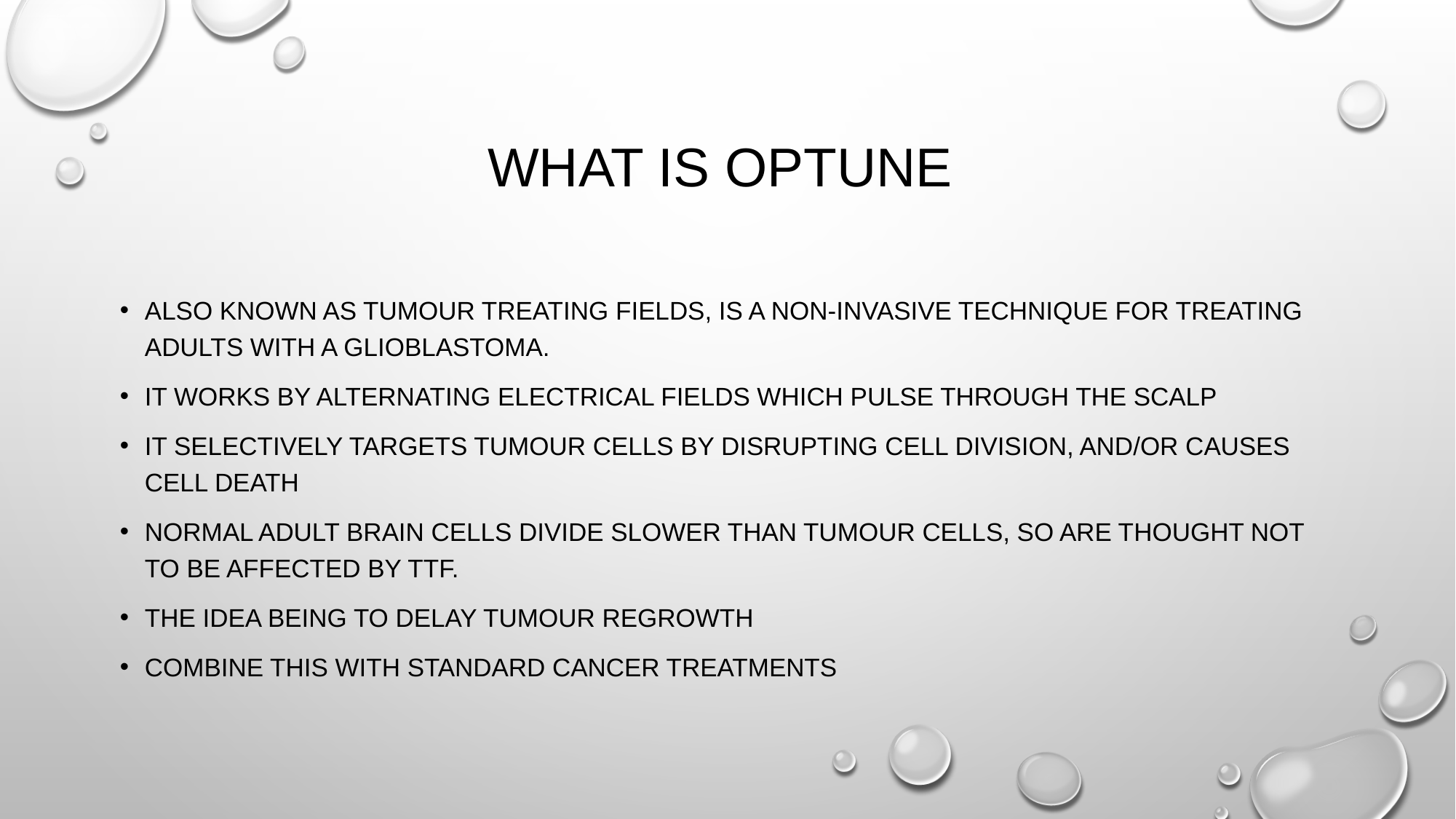

# What is OPTUNE
Also known as Tumour treating fields, is a non-invasive technique for treating adults with a glioblastoma.
It works by alternating electrical fields which pulse through the scalp
It selectively targets tumour cells by disrupting cell division, and/or causes cell death
Normal adult brain cells divide slower than tumour cells, so are thought not to be affected by TTF.
The idea being to delay tumour regrowth
combine this with standard cancer treatments